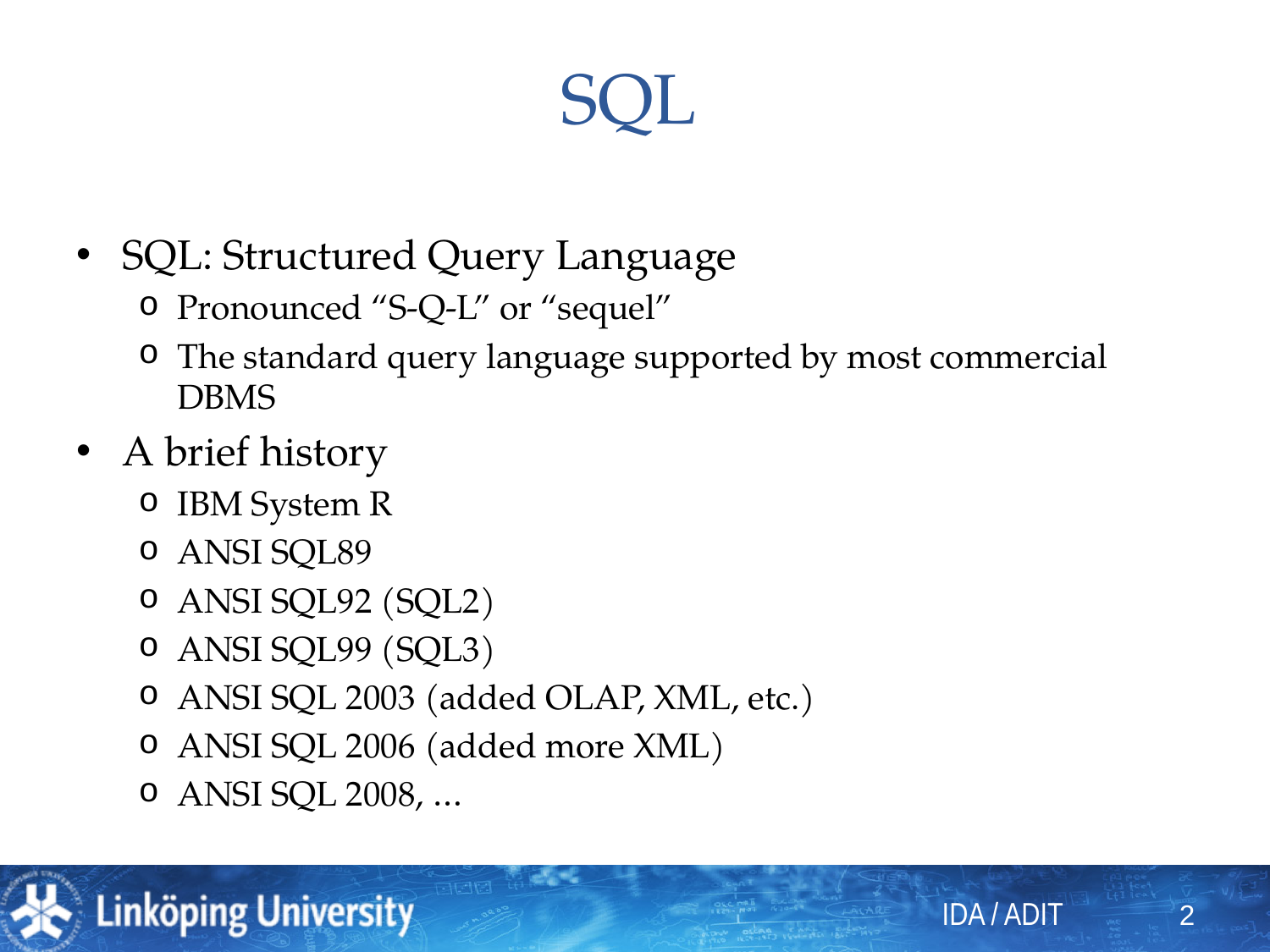

# SQL
SQL: Structured Query Language
Pronounced “S-Q-L” or “sequel”
The standard query language supported by most commercial DBMS
A brief history
IBM System R
ANSI SQL89
ANSI SQL92 (SQL2)
ANSI SQL99 (SQL3)
ANSI SQL 2003 (added OLAP, XML, etc.)
ANSI SQL 2006 (added more XML)
ANSI SQL 2008, …
2